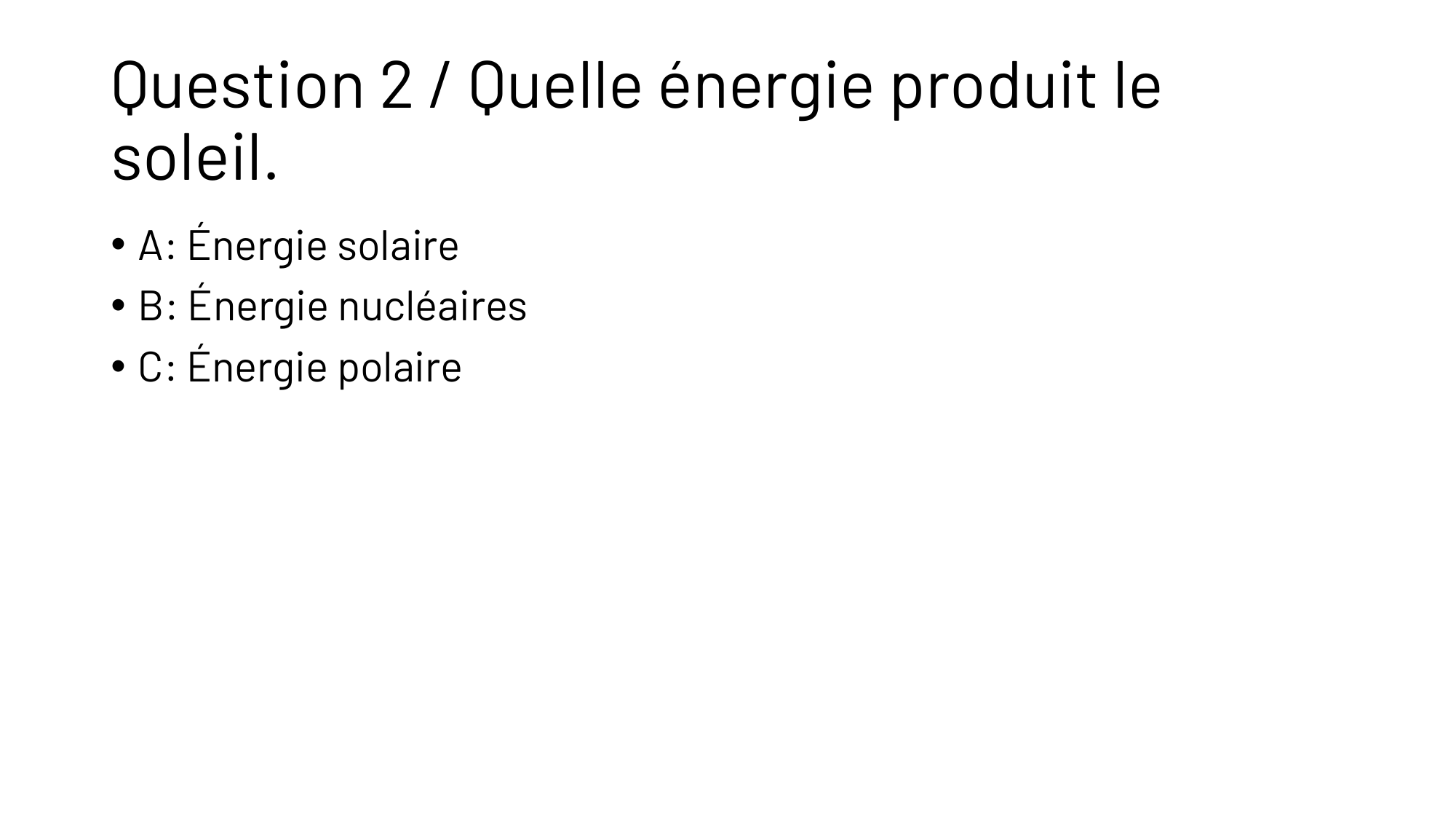

# Question 2 / Quelle énergie produit le soleil.
A: Énergie solaire
B: Énergie nucléaires
C: Énergie polaire